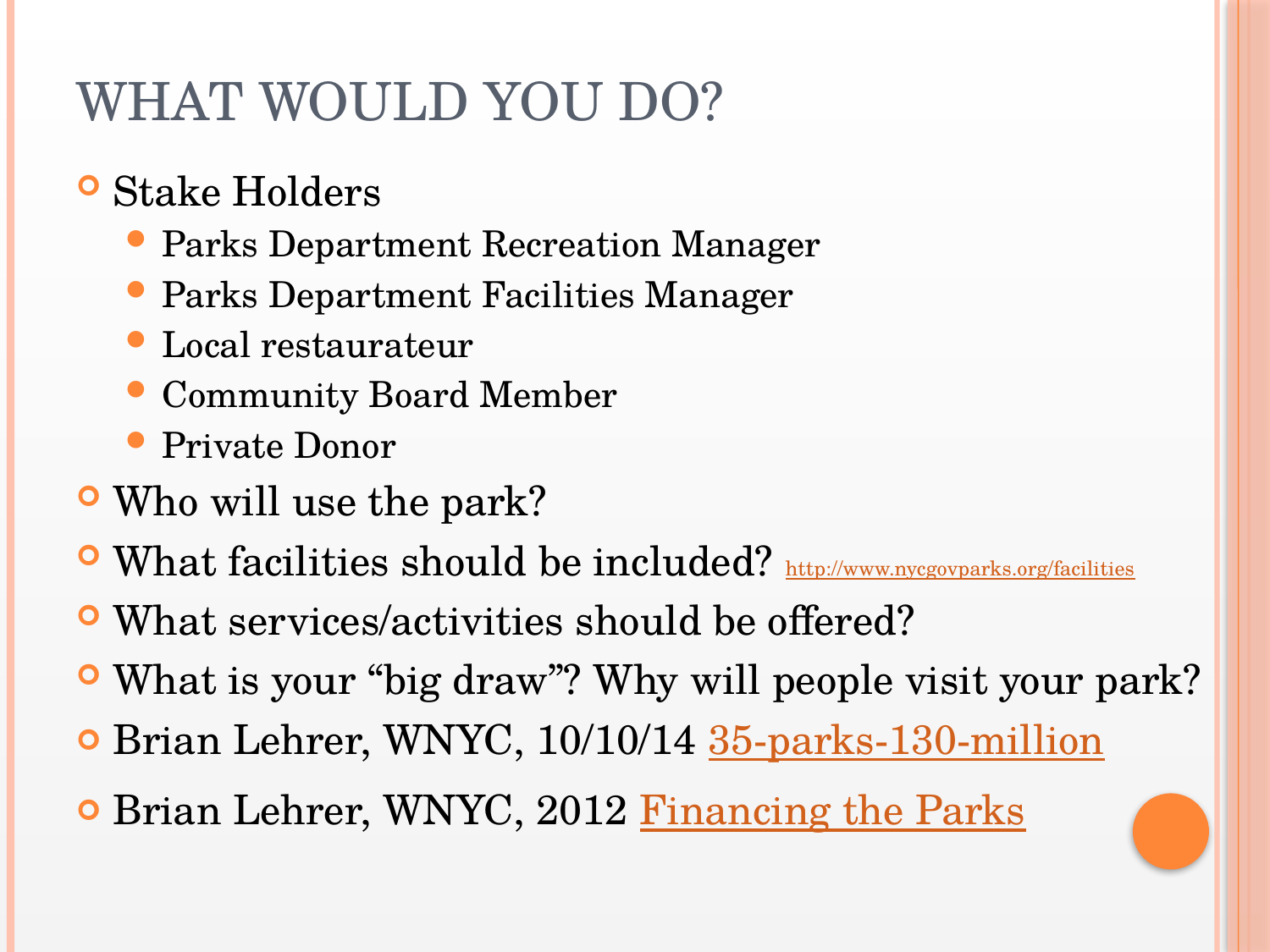

# What Would You Do?
Stake Holders
Parks Department Recreation Manager
Parks Department Facilities Manager
Local restaurateur
Community Board Member
Private Donor
Who will use the park?
What facilities should be included? http://www.nycgovparks.org/facilities
What services/activities should be offered?
What is your “big draw”? Why will people visit your park?
Brian Lehrer, WNYC, 10/10/14 35-parks-130-million
Brian Lehrer, WNYC, 2012 Financing the Parks